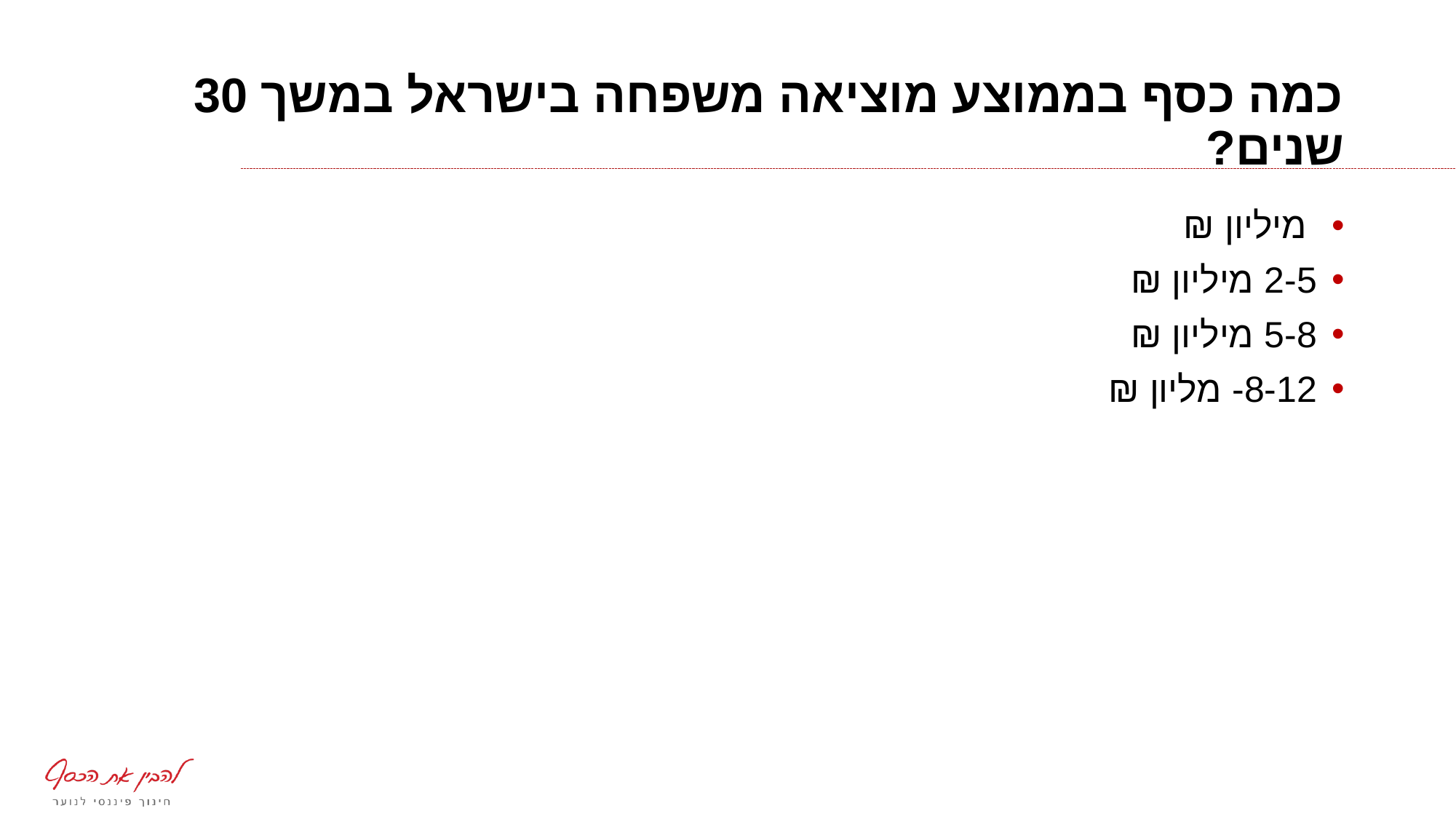

# כמה כסף בממוצע מוציאה משפחה בישראל במשך 30 שנים?
 מיליון ₪
2-5 מיליון ₪
5-8 מיליון ₪
8-12- מליון ₪